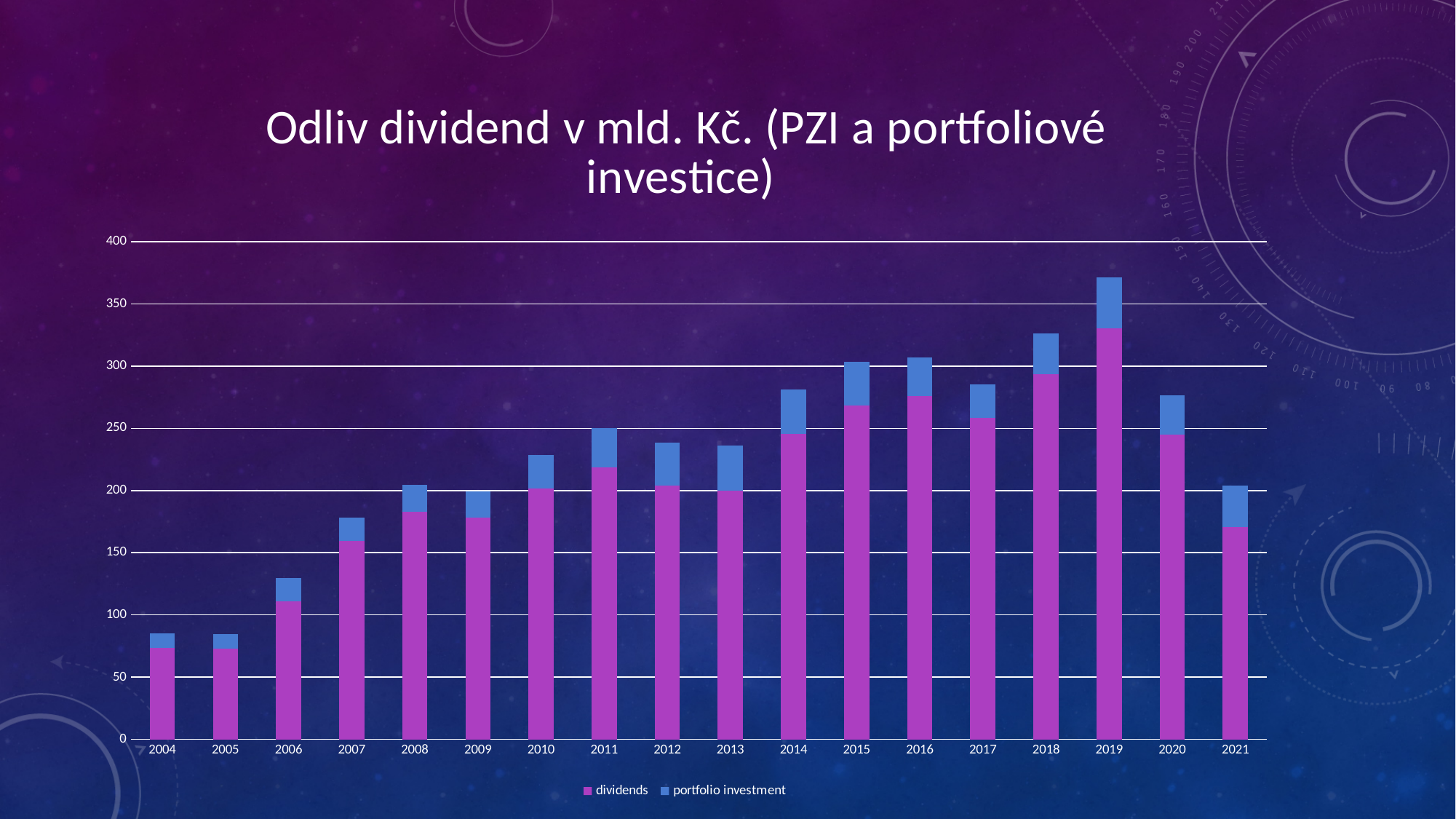

### Chart: Odliv dividend v mld. Kč. (PZI a portfoliové investice)

| Category | dividends  | portfolio investment  |
|---|---|---|
| 2004 | 73.5 | 11.5 |
| 2005 | 72.9 | 11.6 |
| 2006 | 110.8 | 19.0 |
| 2007 | 159.3 | 18.8 |
| 2008 | 183.0 | 21.6 |
| 2009 | 177.9 | 21.1 |
| 2010 | 201.6 | 27.0 |
| 2011 | 218.5 | 31.5 |
| 2012 | 204.1 | 34.2 |
| 2013 | 200.0 | 36.2 |
| 2014 | 245.7 | 35.3 |
| 2015 | 268.3 | 35.2 |
| 2016 | 275.7 | 31.3 |
| 2017 | 258.4 | 26.9 |
| 2018 | 293.5 | 33.0 |
| 2019 | 330.1 | 41.2 |
| 2020 | 245.1 | 31.6 |
| 2021 | 170.8 | 33.2 |
#